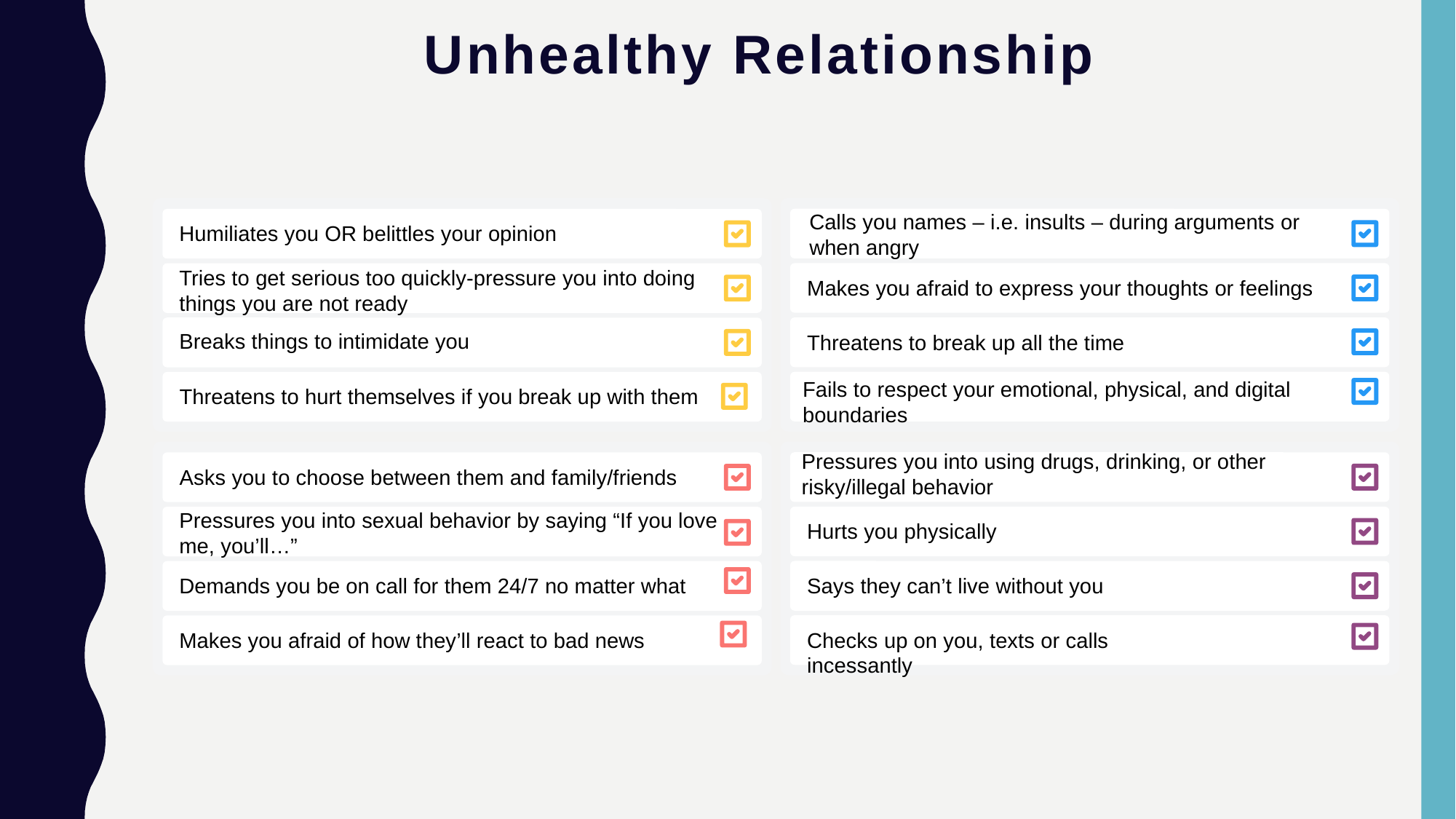

# Unhealthy Relationship

Calls you names – i.e. insults – during arguments or when angry

Humiliates you OR belittles your opinion

Tries to get serious too quickly-pressure you into doing things you are not ready

Makes you afraid to express your thoughts or feelings

Breaks things to intimidate you
Threatens to break up all the time

Fails to respect your emotional, physical, and digital boundaries
Threatens to hurt themselves if you break up with them

Pressures you into using drugs, drinking, or other risky/illegal behavior

Asks you to choose between them and family/friends

Pressures you into sexual behavior by saying “If you love me, you’ll…”

Hurts you physically

Says they can’t live without you
Demands you be on call for them 24/7 no matter what

Checks up on you, texts or calls incessantly
Makes you afraid of how they’ll react to bad news